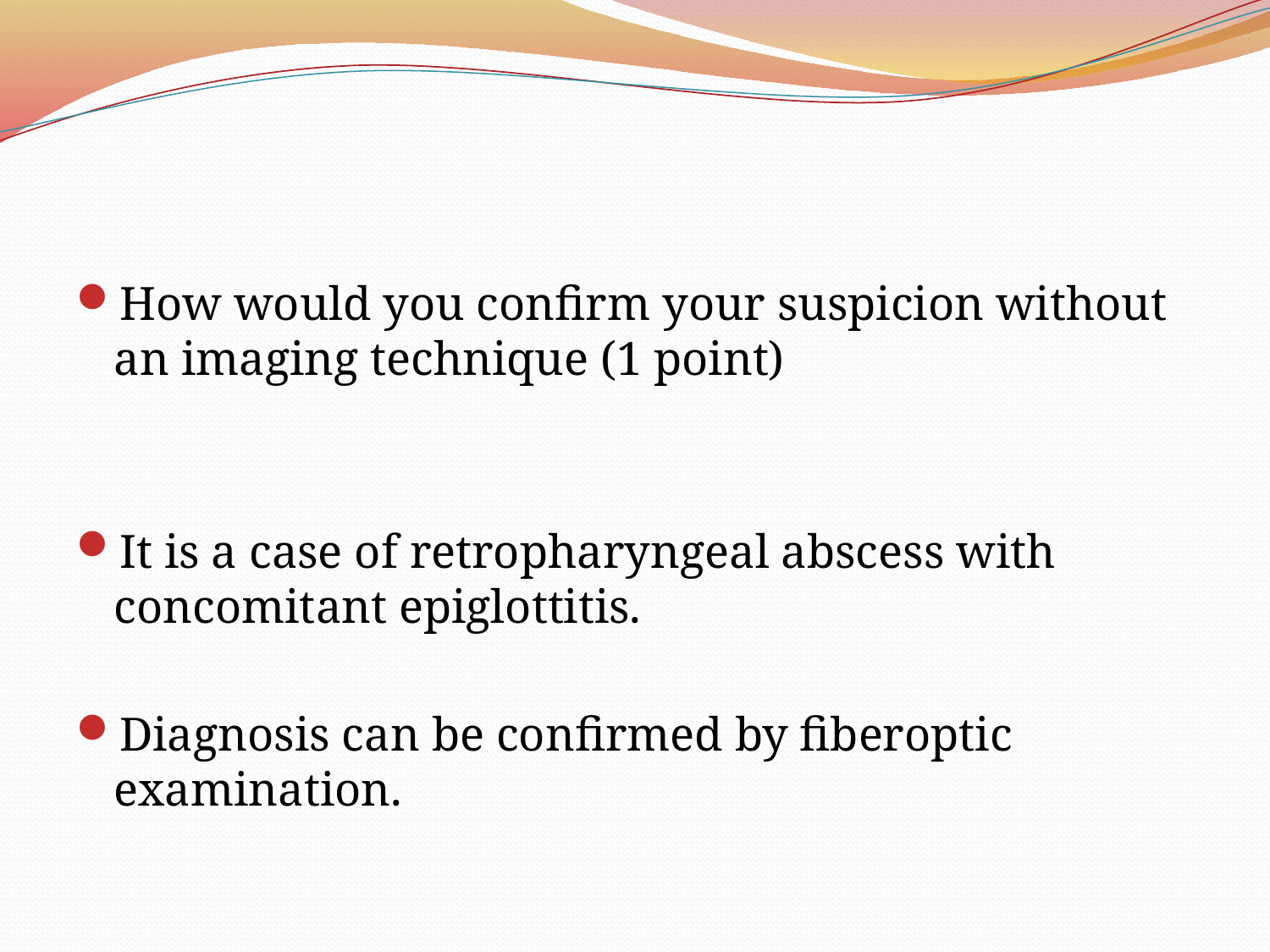

#
How would you confirm your suspicion without an imaging technique (1 point)

It is a case of retropharyngeal abscess with concomitant epiglottitis.

Diagnosis can be confirmed by fiberoptic examination.